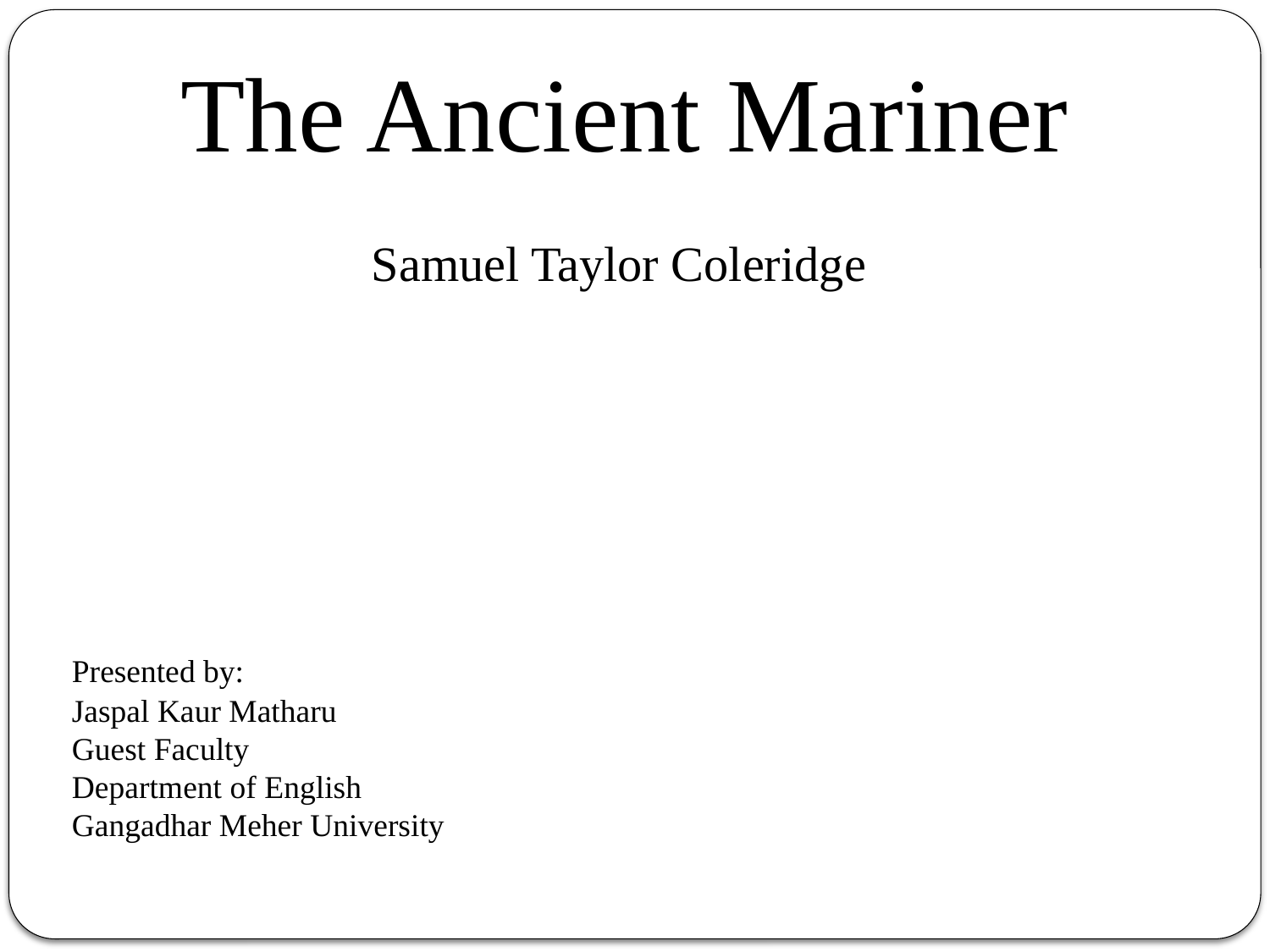

The Ancient Mariner

Samuel Taylor Coleridge
Presented by:
Jaspal Kaur Matharu
Guest Faculty
Department of English
Gangadhar Meher University